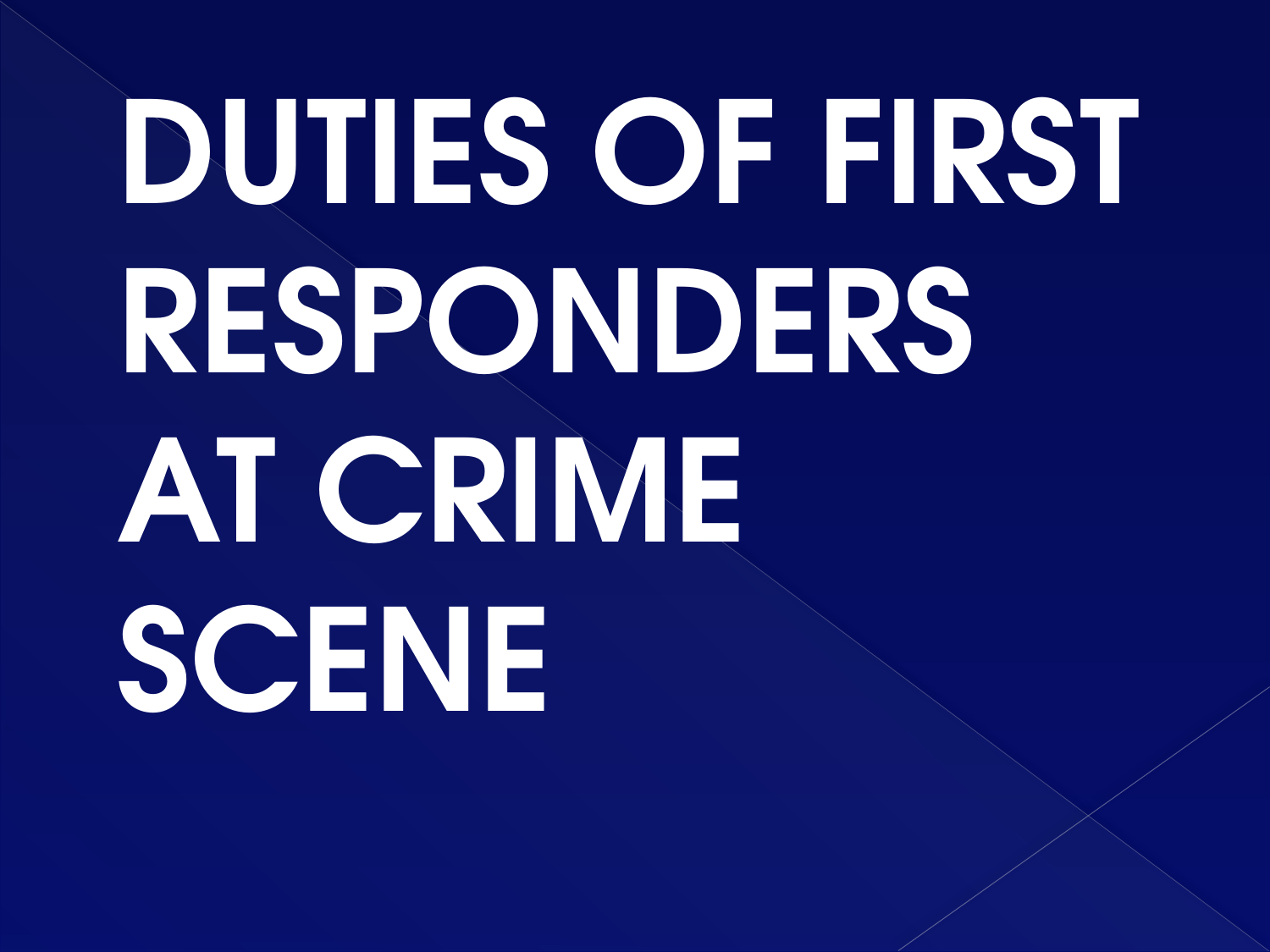

DUTIES OF FIRST RESPONDERS AT CRIME SCENE